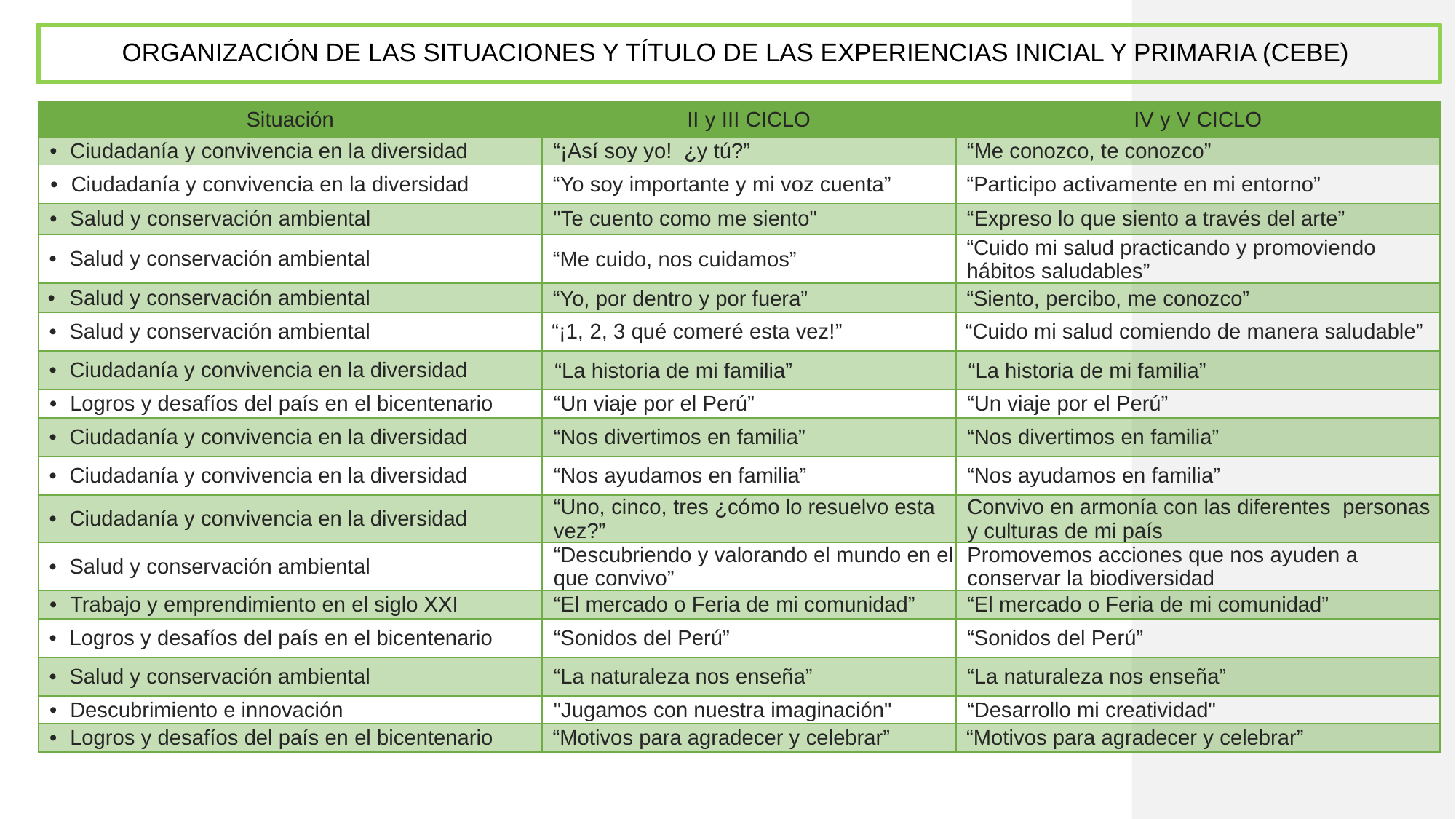

ORGANIZACIÓN DE LAS SITUACIONES Y TÍTULO DE LAS EXPERIENCIAS INICIAL Y PRIMARIA (CEBE)
#
| Situación | II y III CICLO | IV y V CICLO |
| --- | --- | --- |
| Ciudadanía y convivencia en la diversidad | “¡Así soy yo! ¿y tú?” | “Me conozco, te conozco” |
| Ciudadanía y convivencia en la diversidad | “Yo soy importante y mi voz cuenta” | “Participo activamente en mi entorno” |
| Salud y conservación ambiental | "Te cuento como me siento" | “Expreso lo que siento a través del arte” |
| Salud y conservación ambiental | “Me cuido, nos cuidamos” | “Cuido mi salud practicando y promoviendo hábitos saludables” |
| Salud y conservación ambiental | “Yo, por dentro y por fuera” | “Siento, percibo, me conozco” |
| Salud y conservación ambiental | “¡1, 2, 3 qué comeré esta vez!” | “Cuido mi salud comiendo de manera saludable” |
| Ciudadanía y convivencia en la diversidad | “La historia de mi familia” | “La historia de mi familia” |
| Logros y desafíos del país en el bicentenario | “Un viaje por el Perú” | “Un viaje por el Perú” |
| Ciudadanía y convivencia en la diversidad | “Nos divertimos en familia” | “Nos divertimos en familia” |
| Ciudadanía y convivencia en la diversidad | “Nos ayudamos en familia” | “Nos ayudamos en familia” |
| Ciudadanía y convivencia en la diversidad | “Uno, cinco, tres ¿cómo lo resuelvo esta vez?” | Convivo en armonía con las diferentes personas y culturas de mi país |
| Salud y conservación ambiental | “Descubriendo y valorando el mundo en el que convivo” | Promovemos acciones que nos ayuden a conservar la biodiversidad |
| Trabajo y emprendimiento en el siglo XXI | “El mercado o Feria de mi comunidad” | “El mercado o Feria de mi comunidad” |
| Logros y desafíos del país en el bicentenario | “Sonidos del Perú” | “Sonidos del Perú” |
| Salud y conservación ambiental | “La naturaleza nos enseña” | “La naturaleza nos enseña” |
| Descubrimiento e innovación | "Jugamos con nuestra imaginación" | “Desarrollo mi creatividad" |
| Logros y desafíos del país en el bicentenario | “Motivos para agradecer y celebrar” | “Motivos para agradecer y celebrar” |